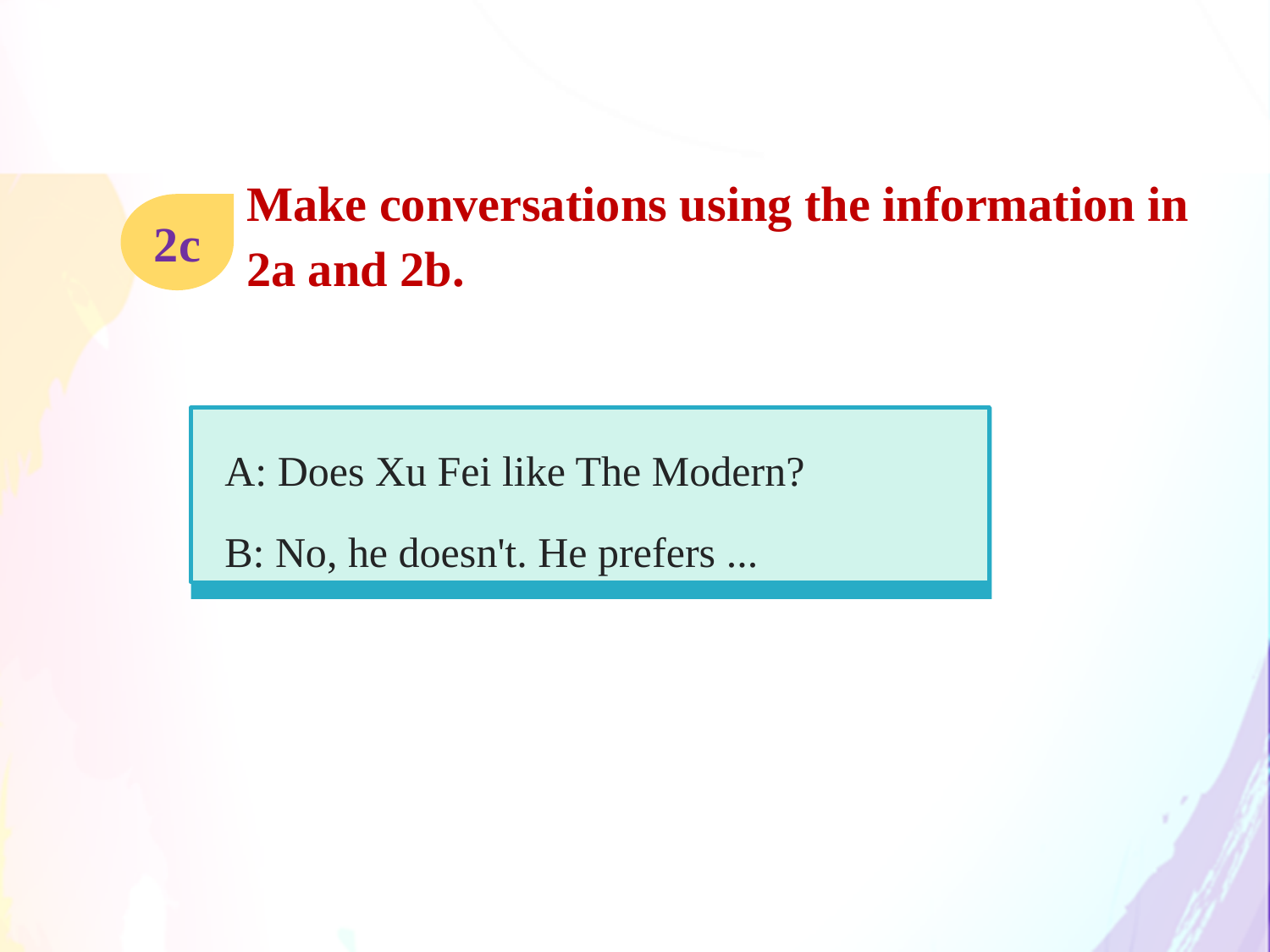

Make conversations using the information in 2a and 2b.
2c

  A: Does Xu Fei like The Modern?
  B: No, he doesn't. He prefers ...